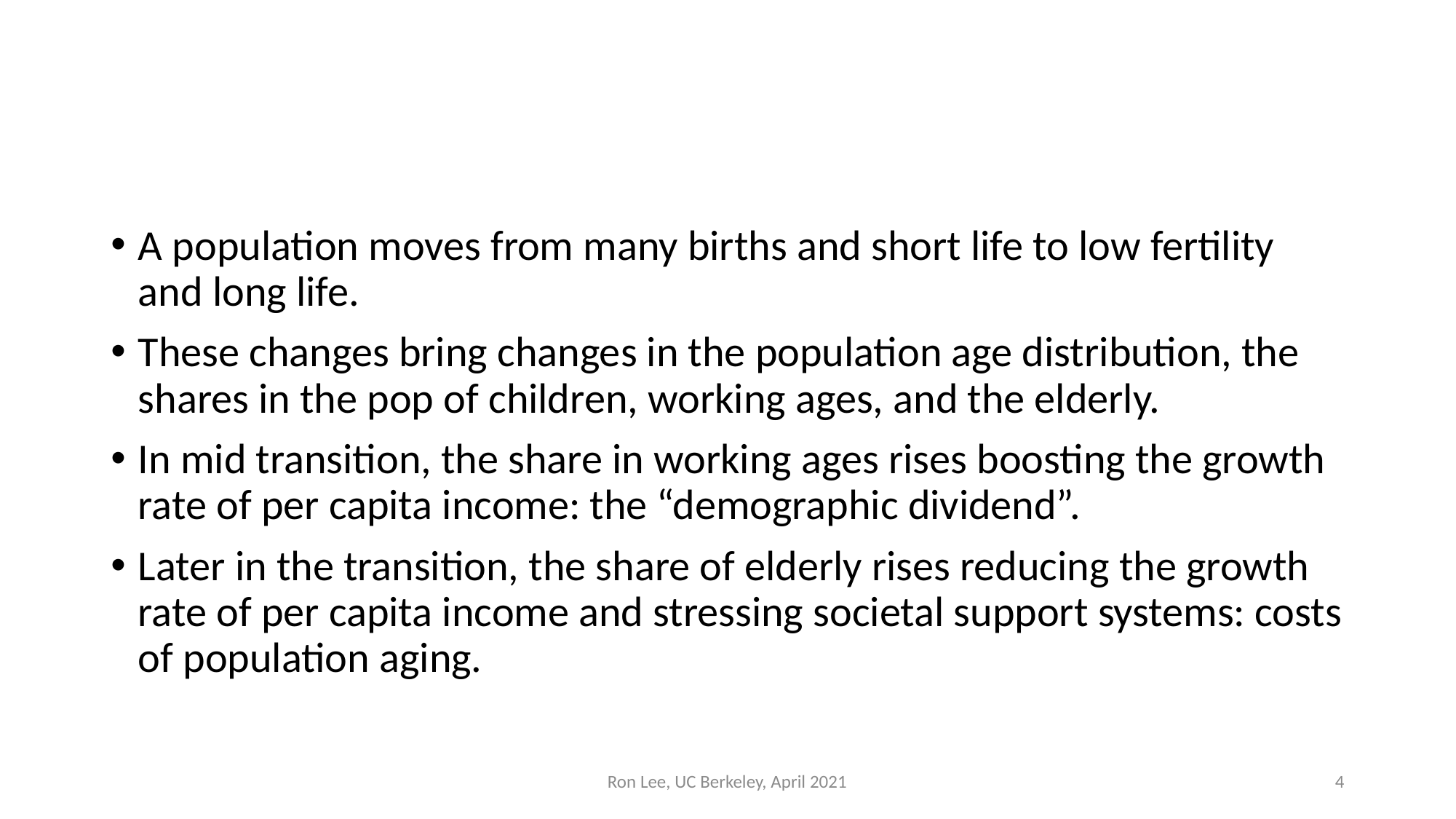

#
A population moves from many births and short life to low fertility and long life.
These changes bring changes in the population age distribution, the shares in the pop of children, working ages, and the elderly.
In mid transition, the share in working ages rises boosting the growth rate of per capita income: the “demographic dividend”.
Later in the transition, the share of elderly rises reducing the growth rate of per capita income and stressing societal support systems: costs of population aging.
Ron Lee, UC Berkeley, April 2021
4